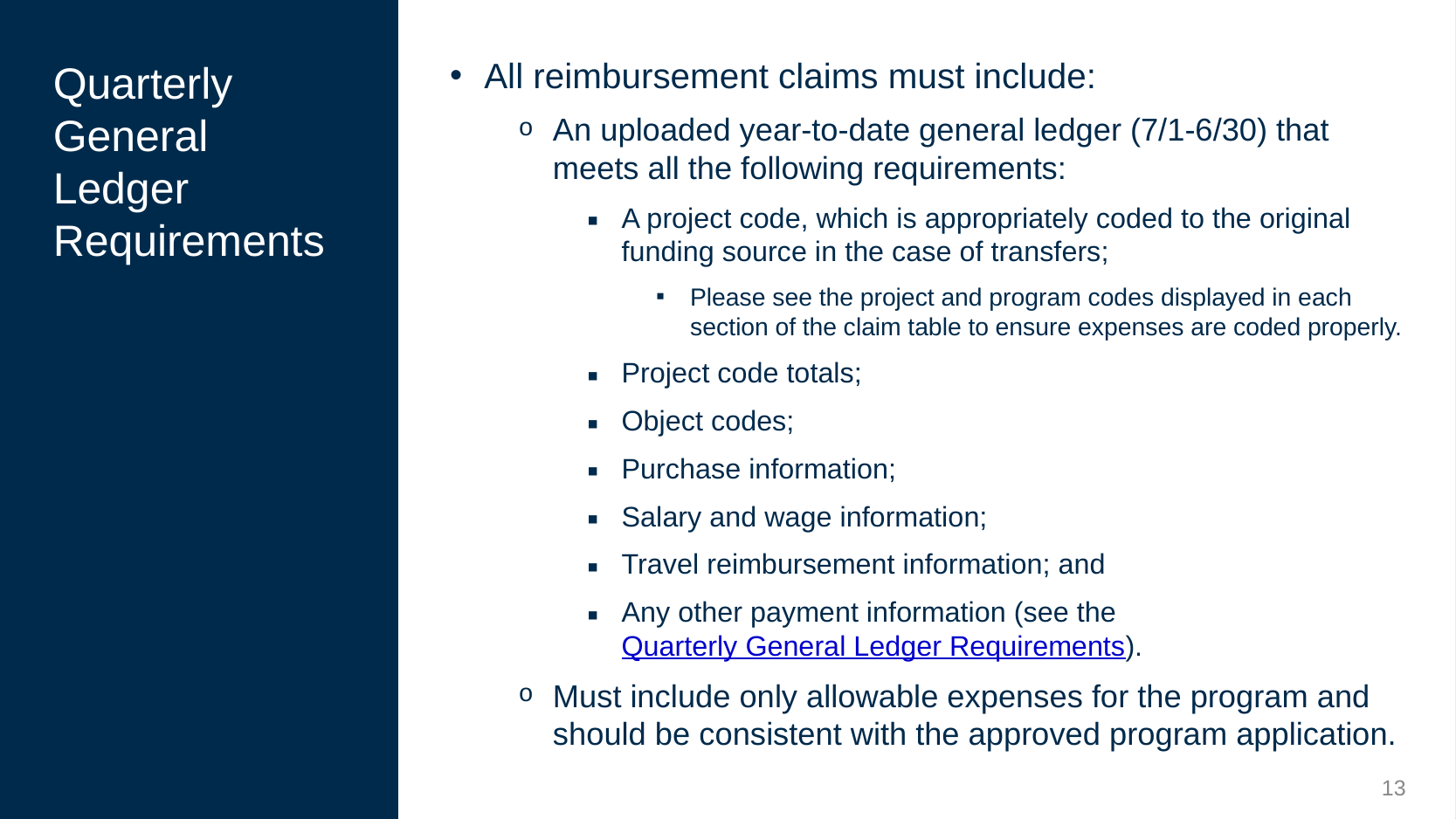

All reimbursement claims must include:
An uploaded year-to-date general ledger (7/1-6/30) that meets all the following requirements:
A project code, which is appropriately coded to the original funding source in the case of transfers;
Please see the project and program codes displayed in each section of the claim table to ensure expenses are coded properly.
Project code totals;
Object codes;
Purchase information;
Salary and wage information;
Travel reimbursement information; and
Any other payment information (see the Quarterly General Ledger Requirements).
Must include only allowable expenses for the program and should be consistent with the approved program application.
# Quarterly General Ledger Requirements
13